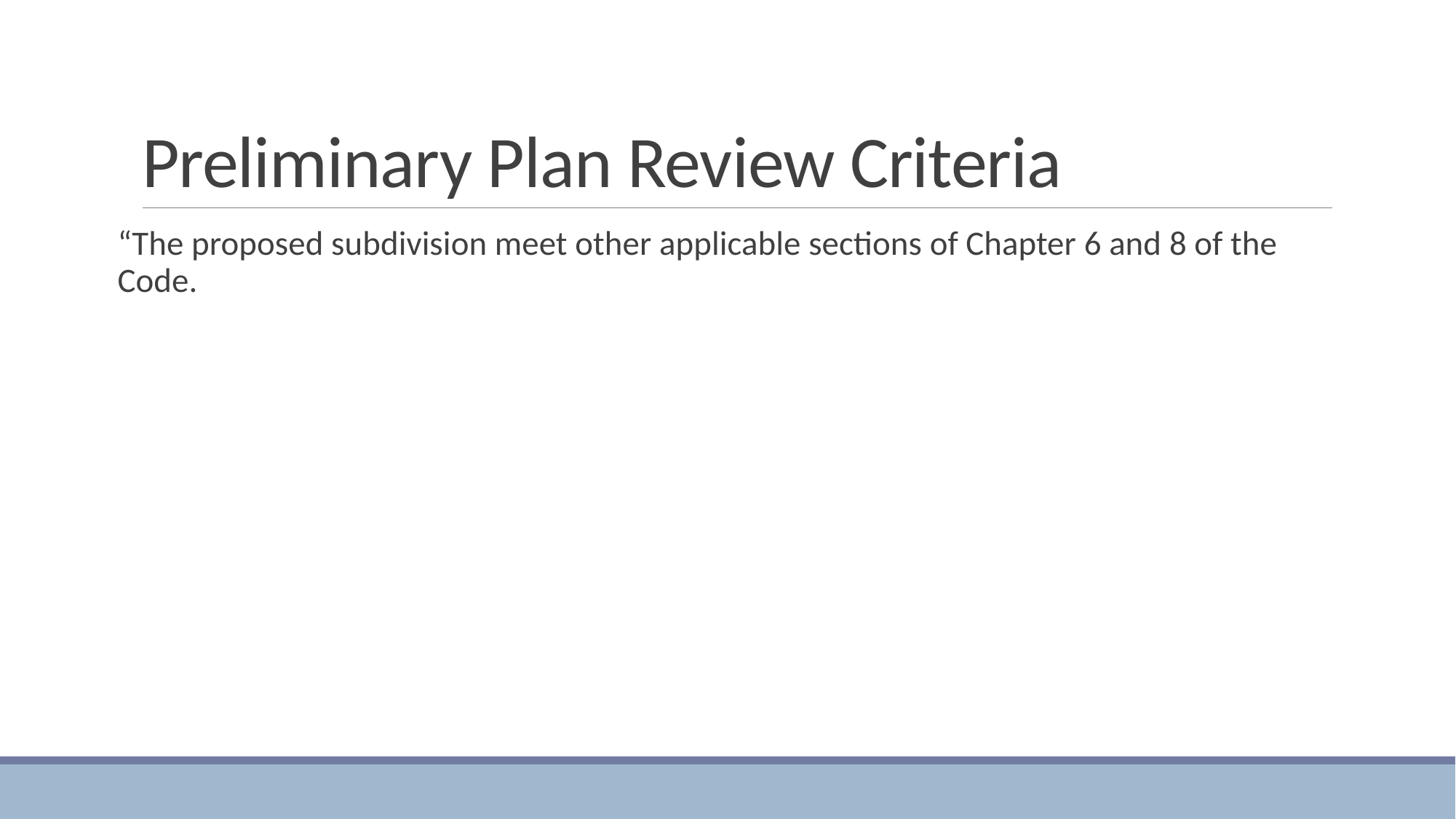

# Preliminary Plan Review Criteria
“The proposed subdivision meet other applicable sections of Chapter 6 and 8 of the Code.